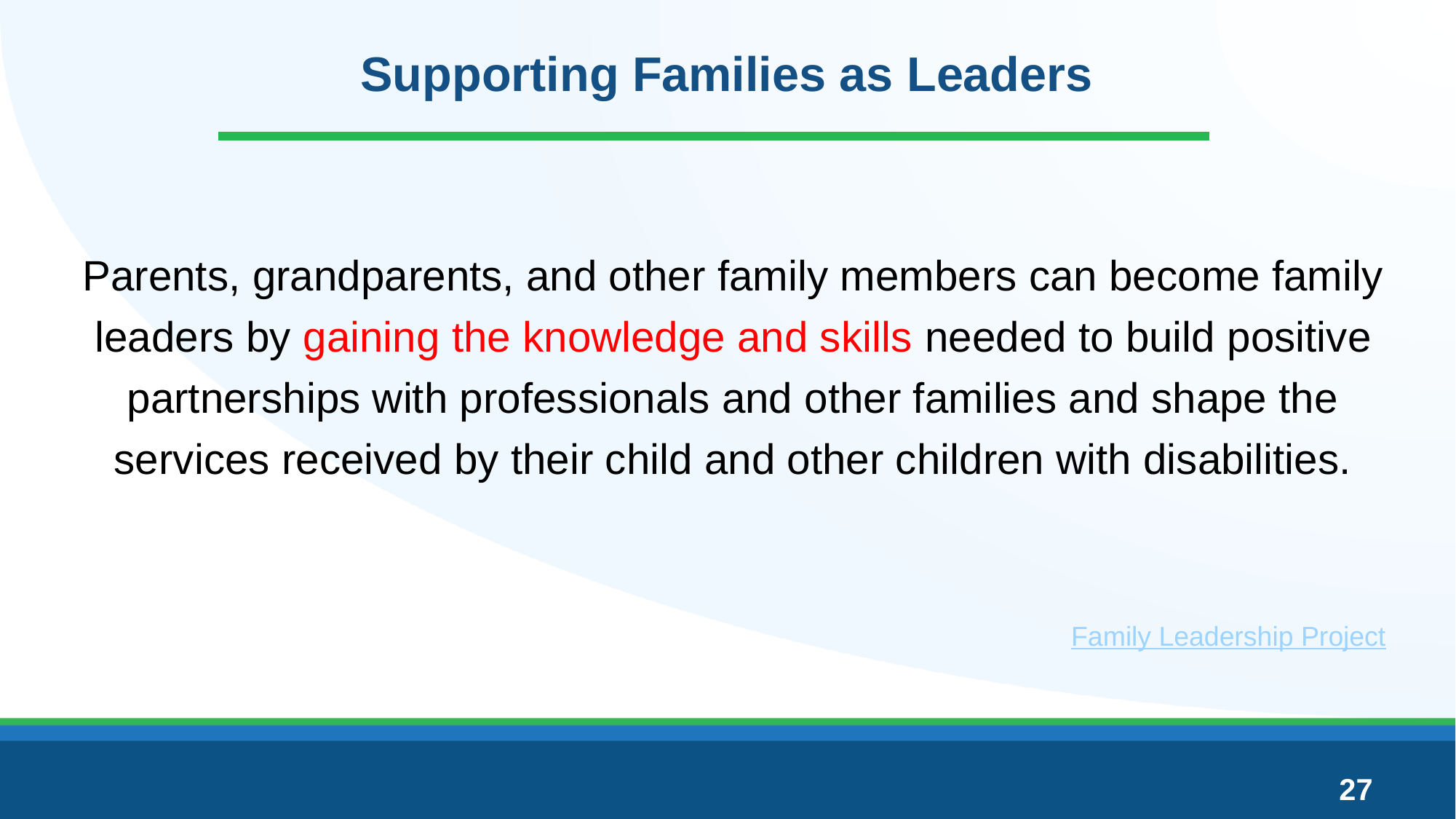

# Supporting Families as Leaders
Parents, grandparents, and other family members can become family leaders by gaining the knowledge and skills needed to build positive partnerships with professionals and other families and shape the services received by their child and other children with disabilities.

Family Leadership Project

27